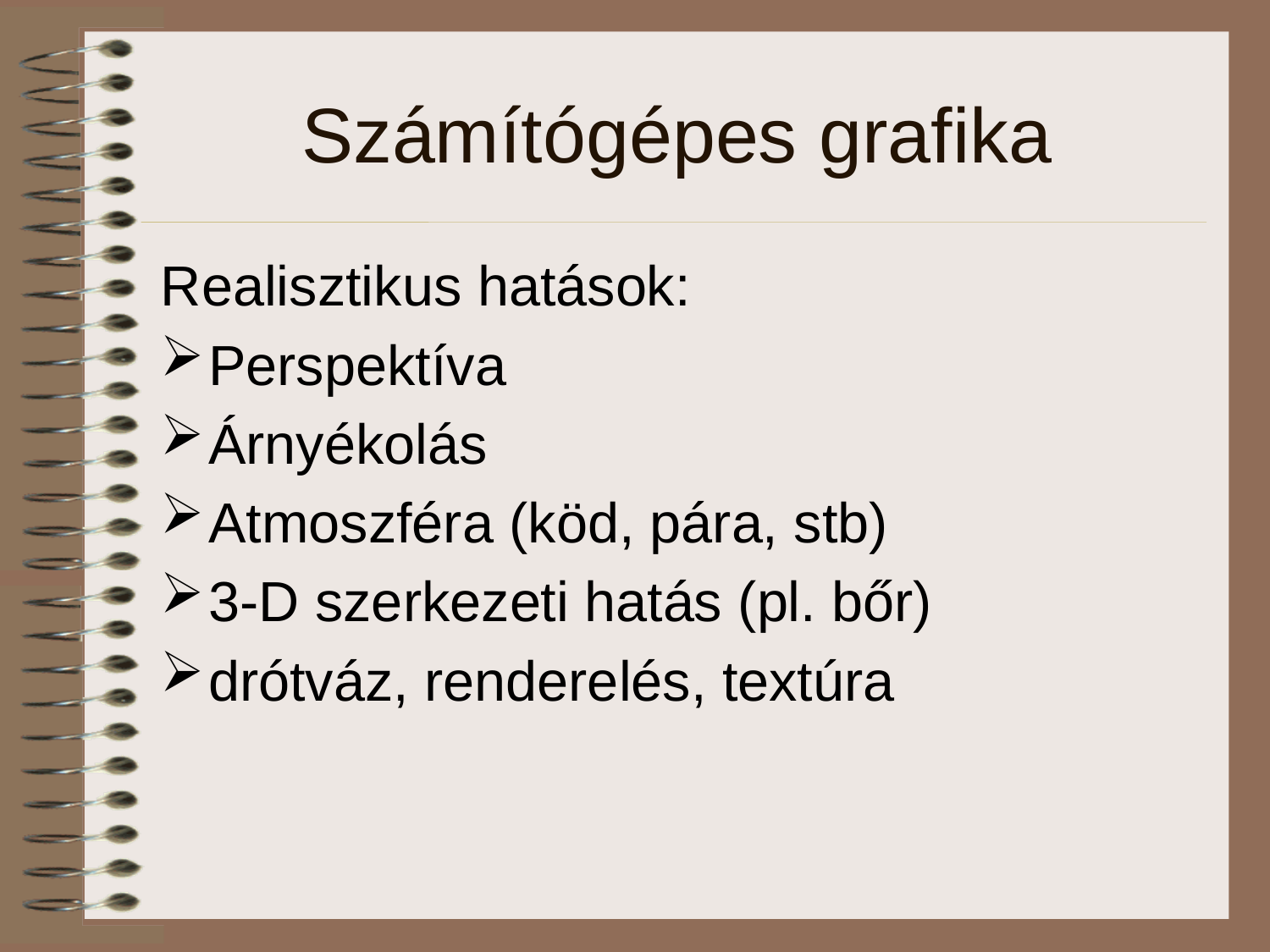

# Számítógépes grafika
Realisztikus hatások:
Perspektíva
Árnyékolás
Atmoszféra (köd, pára, stb)
3-D szerkezeti hatás (pl. bőr)
drótváz, renderelés, textúra